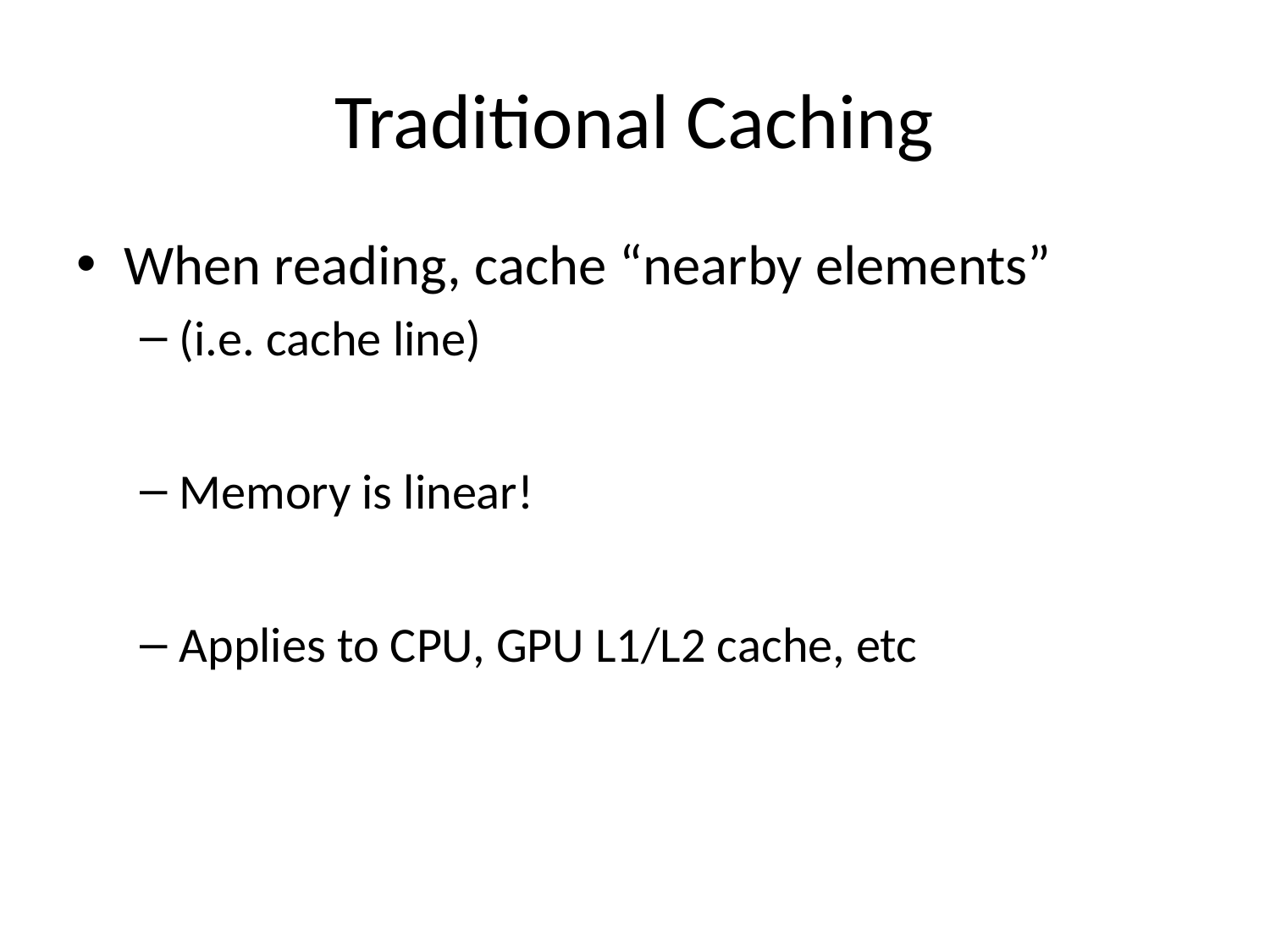

# Traditional Caching
When reading, cache “nearby elements”
(i.e. cache line)

Memory is linear!

Applies to CPU, GPU L1/L2 cache, etc